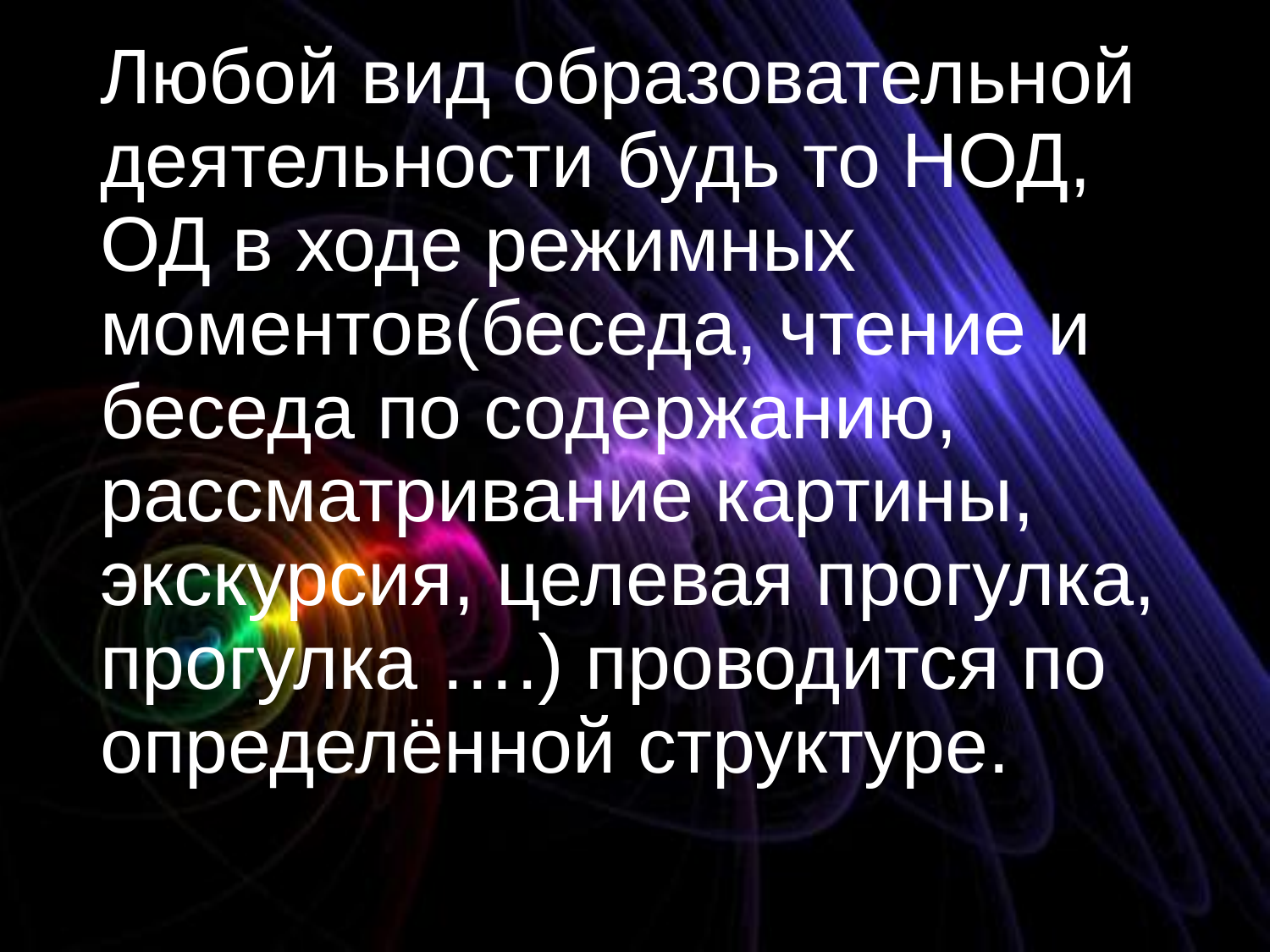

# Любой вид образовательной деятельности будь то НОД, ОД в ходе режимных моментов(беседа, чтение и беседа по содержанию, рассматривание картины, экскурсия, целевая прогулка, прогулка ….) проводится по определённой структуре.